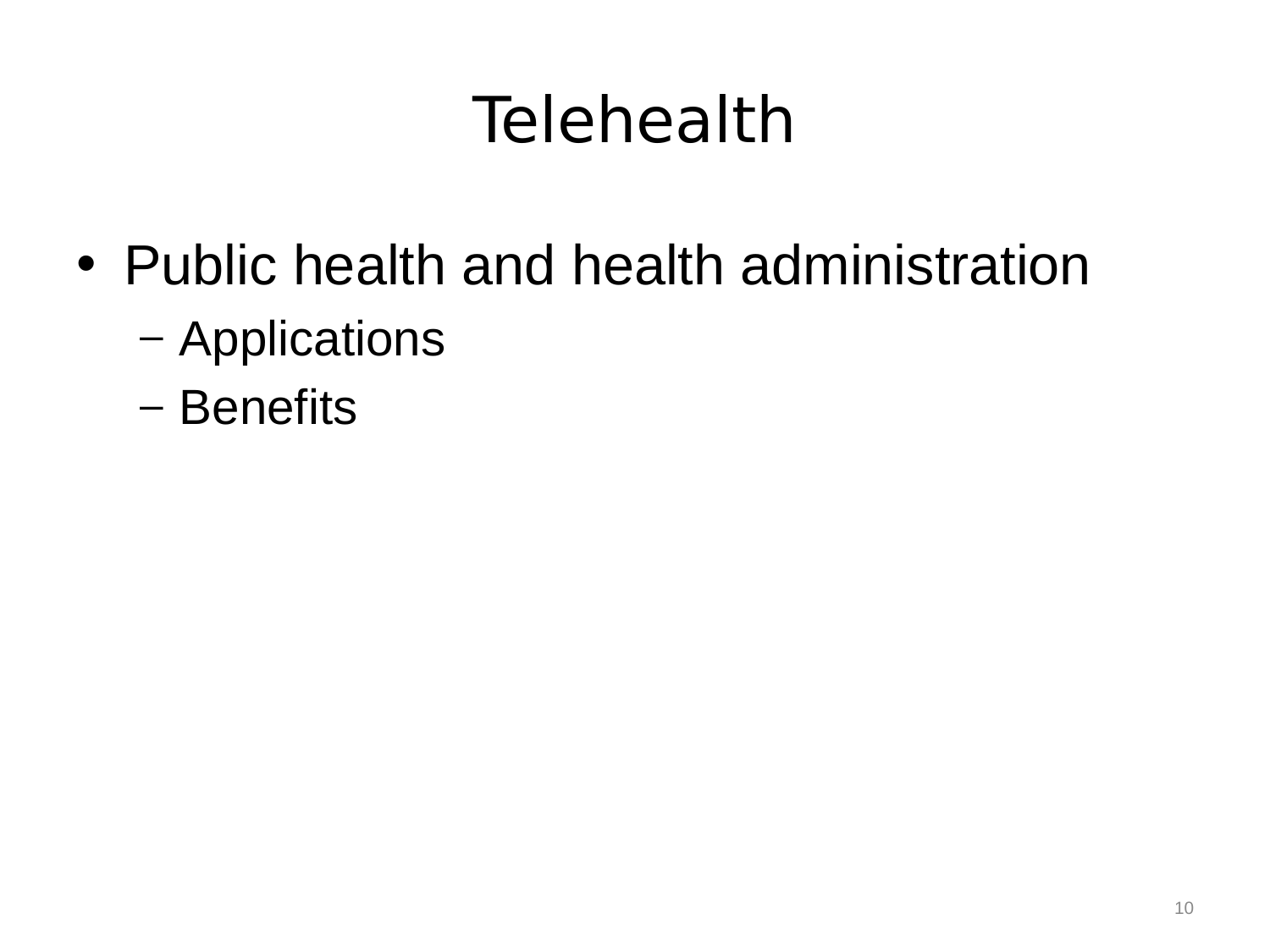

# Telehealth
Public health and health administration
Applications
Benefits

10